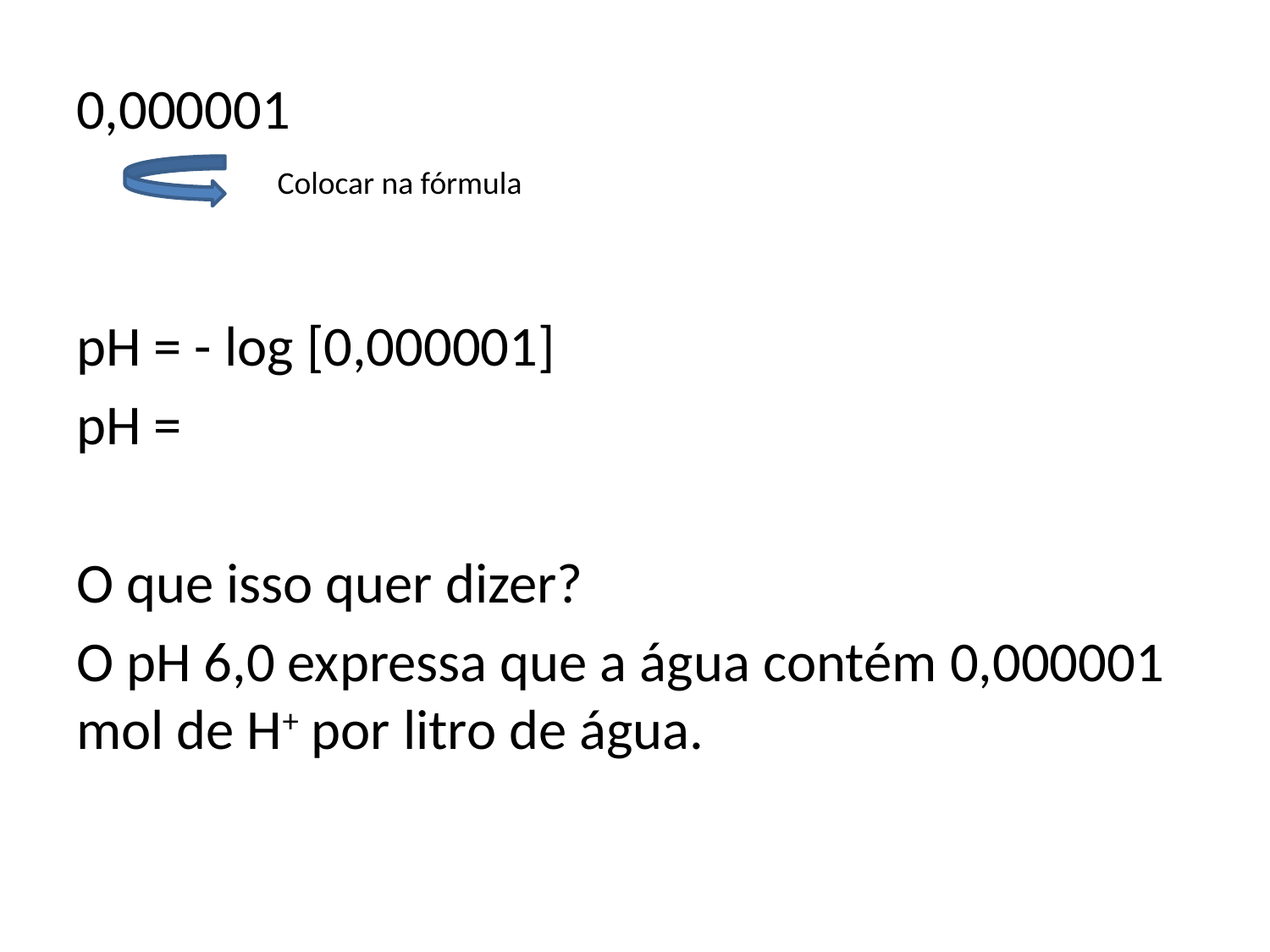

0,000001

pH = - log [0,000001]
pH =

O que isso quer dizer?
O pH 6,0 expressa que a água contém 0,000001 mol de H+ por litro de água.

Colocar na fórmula